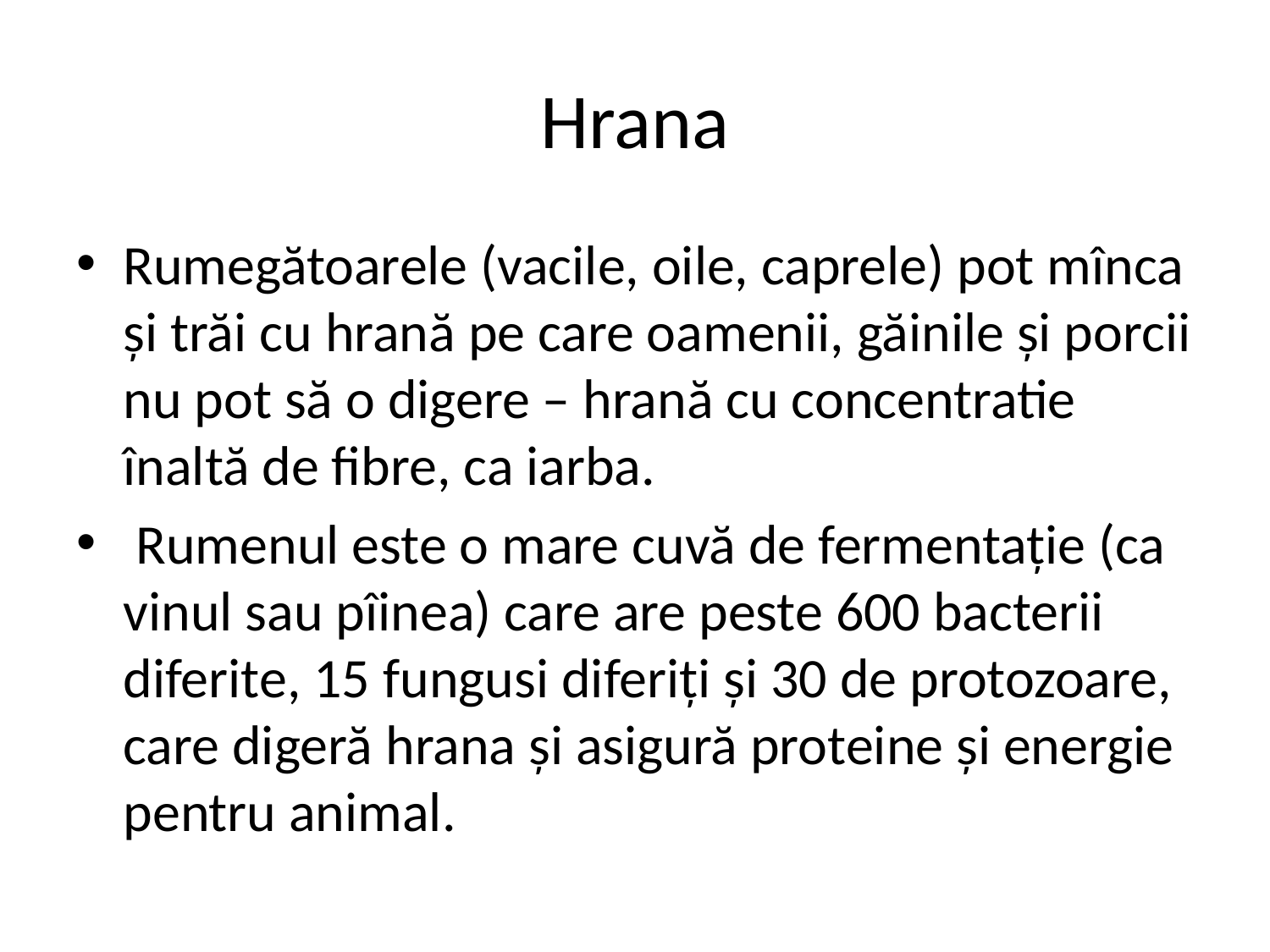

# Hrana
Rumegătoarele (vacile, oile, caprele) pot mînca și trăi cu hrană pe care oamenii, găinile și porcii nu pot să o digere – hrană cu concentratie înaltă de fibre, ca iarba.
 Rumenul este o mare cuvă de fermentație (ca vinul sau pîinea) care are peste 600 bacterii diferite, 15 fungusi diferiți și 30 de protozoare, care digeră hrana și asigură proteine și energie pentru animal.